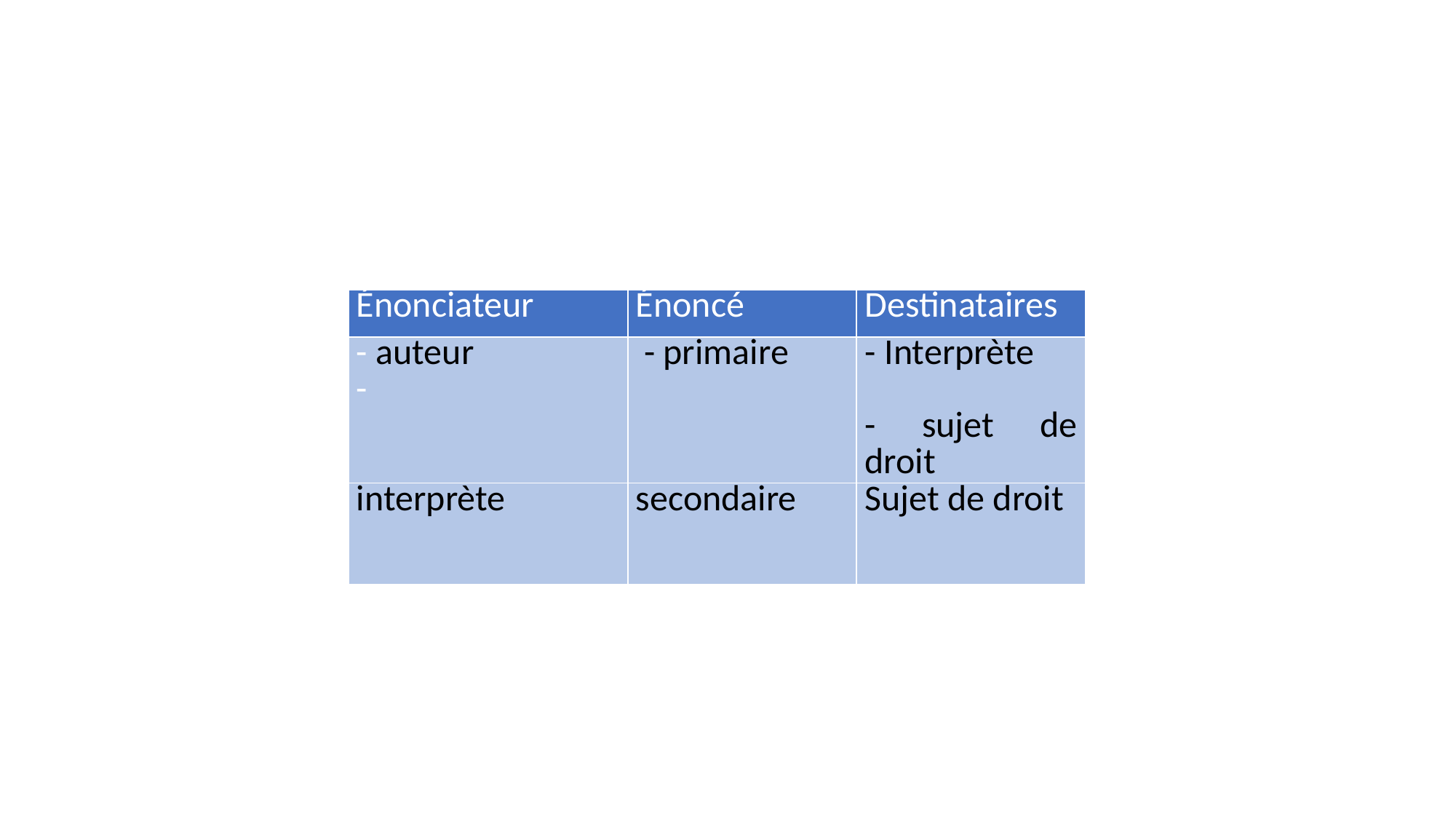

| Énonciateur | Énoncé | Destinataires |
| --- | --- | --- |
| - auteur - | - primaire | - Interprète - sujet de droit |
| interprète | secondaire | Sujet de droit |